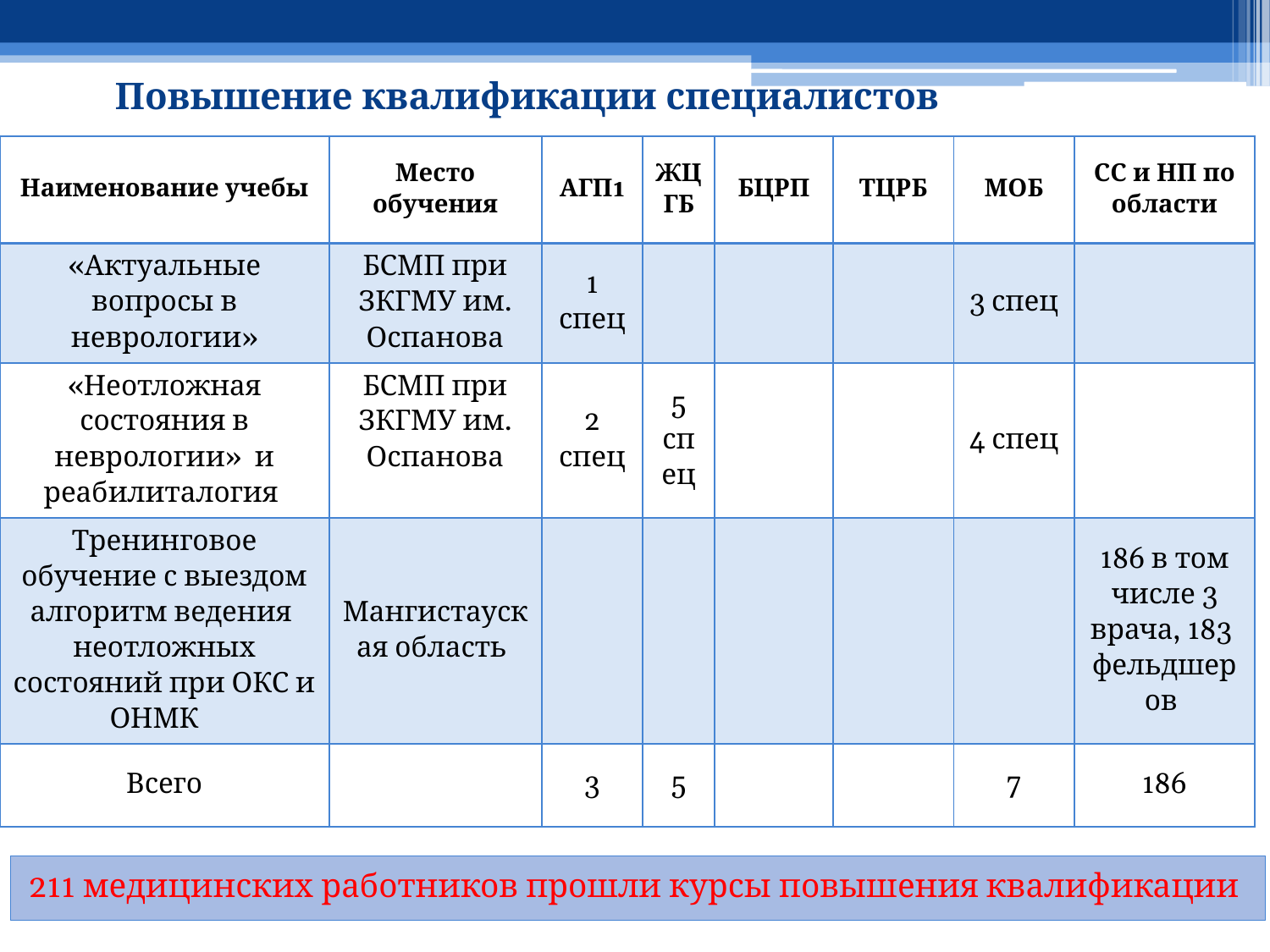

# Повышение квалификации специалистов
| Наименование учебы | Место обучения | АГП1 | ЖЦГБ | БЦРП | ТЦРБ | МОБ | СС и НП по области |
| --- | --- | --- | --- | --- | --- | --- | --- |
| «Актуальные вопросы в неврологии» | БСМП при ЗКГМУ им. Оспанова | 1 спец |  |  |  | 3 спец |  |
| «Неотложная состояния в неврологии» и реабилиталогия | БСМП при ЗКГМУ им. Оспанова | 2 спец | 5 спец |  |  | 4 спец |  |
| Тренинговое обучение с выездом алгоритм ведения неотложных состояний при ОКС и ОНМК | Мангистауская область |  |  |  |  |  | 186 в том числе 3 врача, 183 фельдшеров |
| Всего |  | 3 | 5 |  |  | 7 | 186 |
211 медицинских работников прошли курсы повышения квалификации